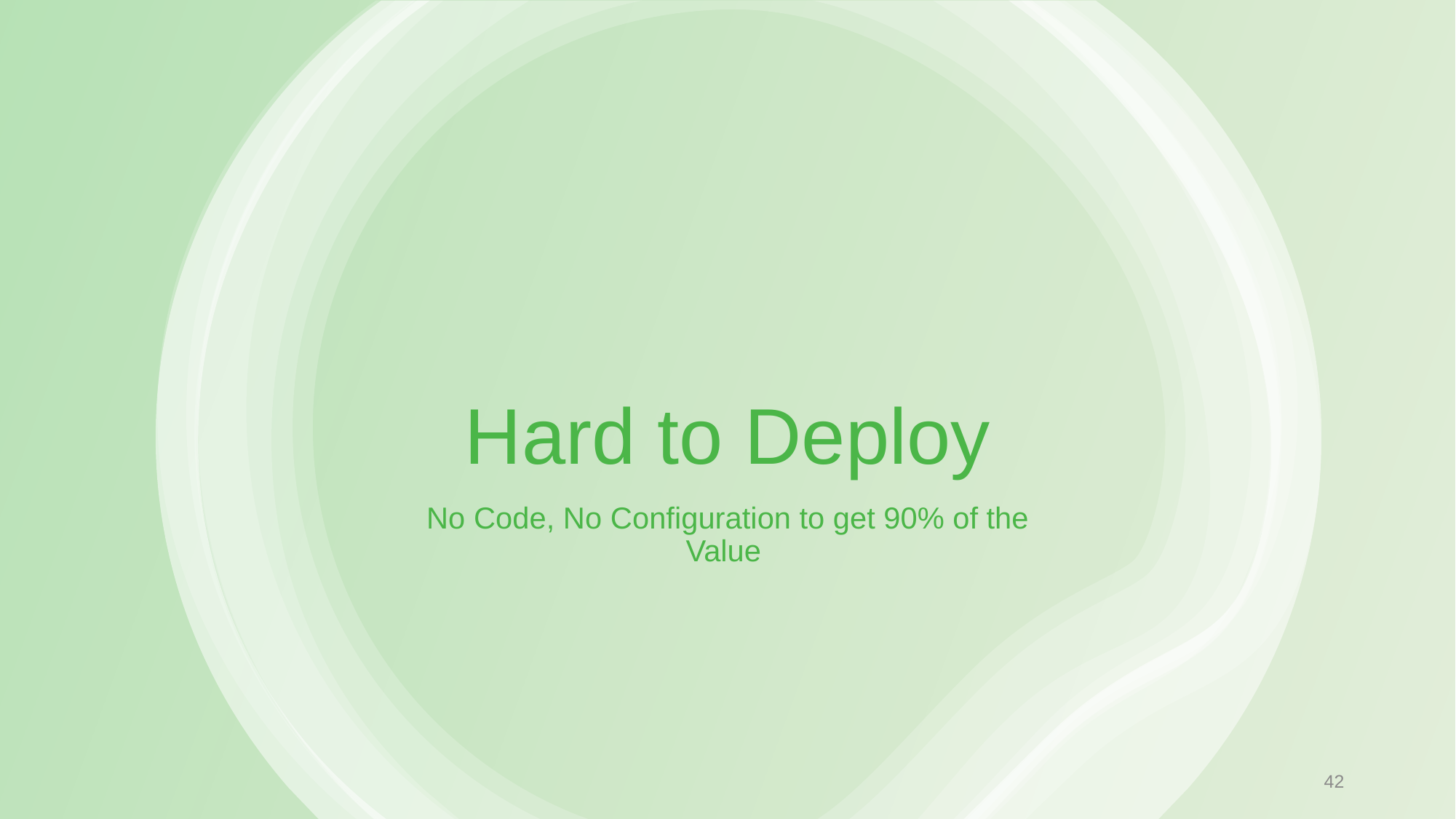

# Hard to Deploy
No Code, No Configuration to get 90% of the Value
42